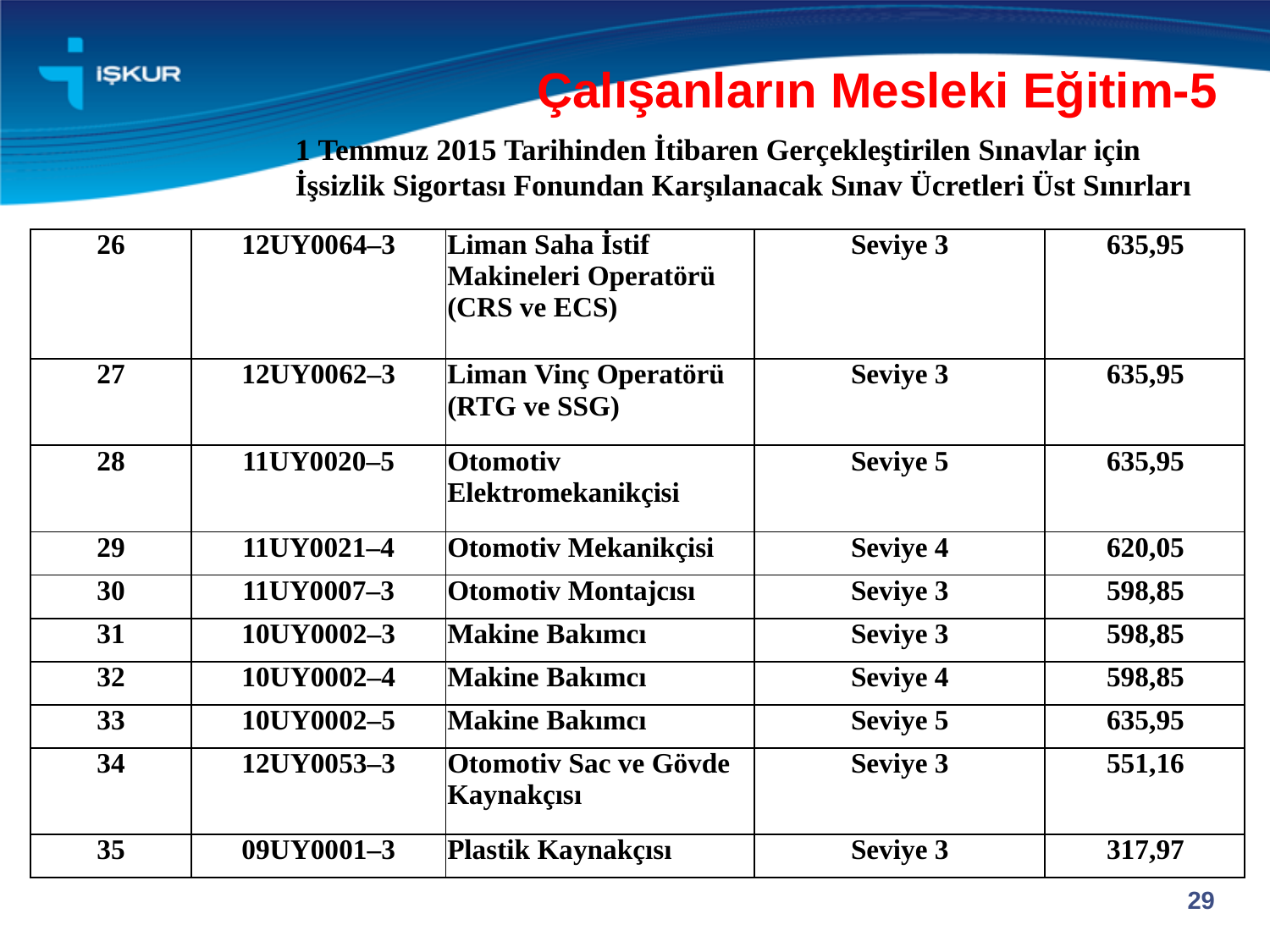

# Çalışanların Mesleki Eğitim-5
1 Temmuz 2015 Tarihinden İtibaren Gerçekleştirilen Sınavlar için İşsizlik Sigortası Fonundan Karşılanacak Sınav Ücretleri Üst Sınırları
| 26 | 12UY0064–3 | Liman Saha İstif Makineleri Operatörü (CRS ve ECS) | Seviye 3 | 635,95 |
| --- | --- | --- | --- | --- |
| 27 | 12UY0062–3 | Liman Vinç Operatörü (RTG ve SSG) | Seviye 3 | 635,95 |
| 28 | 11UY0020–5 | Otomotiv Elektromekanikçisi | Seviye 5 | 635,95 |
| 29 | 11UY0021–4 | Otomotiv Mekanikçisi | Seviye 4 | 620,05 |
| 30 | 11UY0007–3 | Otomotiv Montajcısı | Seviye 3 | 598,85 |
| 31 | 10UY0002–3 | Makine Bakımcı | Seviye 3 | 598,85 |
| 32 | 10UY0002–4 | Makine Bakımcı | Seviye 4 | 598,85 |
| 33 | 10UY0002–5 | Makine Bakımcı | Seviye 5 | 635,95 |
| 34 | 12UY0053–3 | Otomotiv Sac ve Gövde Kaynakçısı | Seviye 3 | 551,16 |
| 35 | 09UY0001–3 | Plastik Kaynakçısı | Seviye 3 | 317,97 |
29